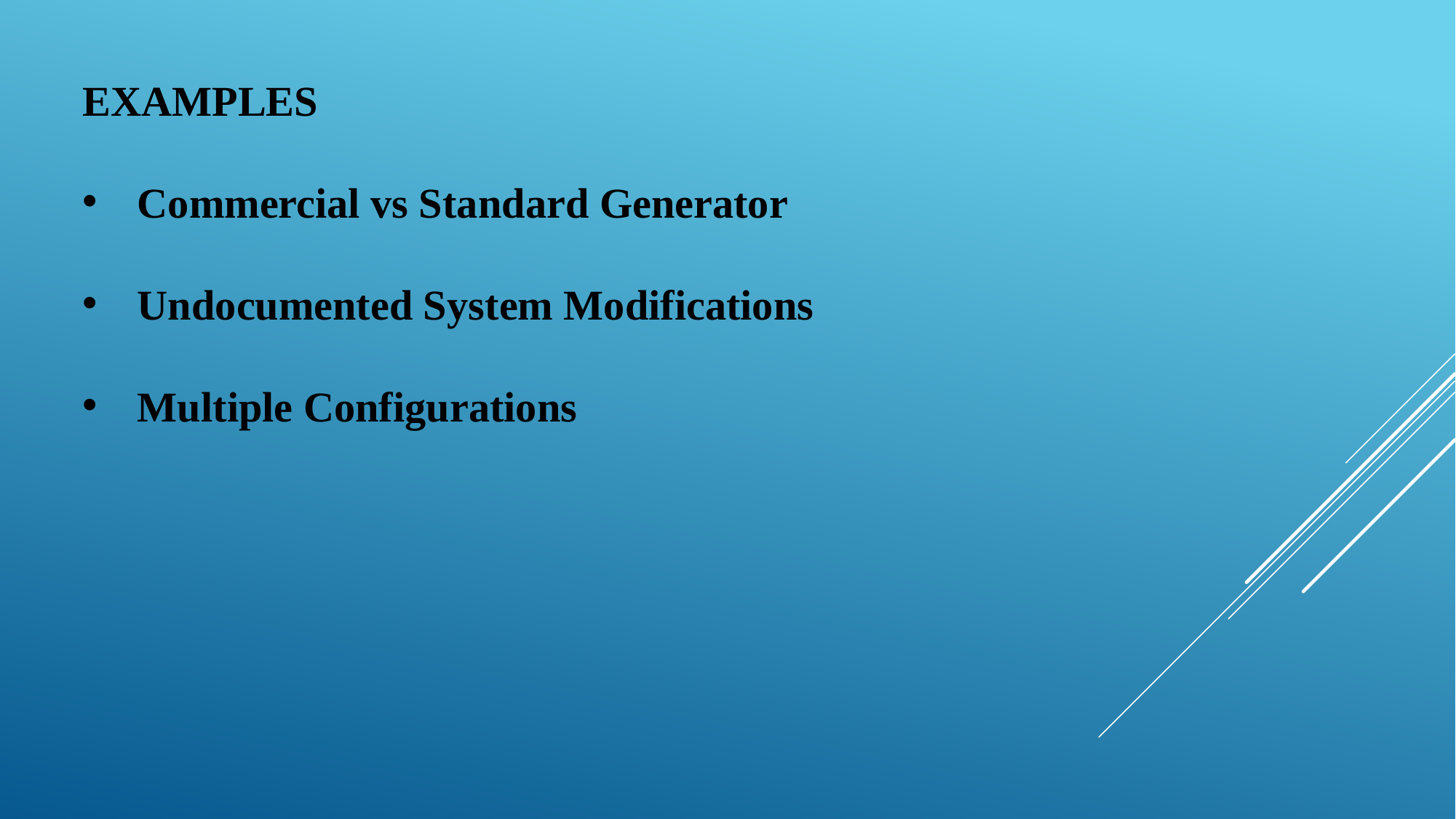

EXAMPLES

Commercial vs Standard Generator

Undocumented System Modifications

Multiple Configurations